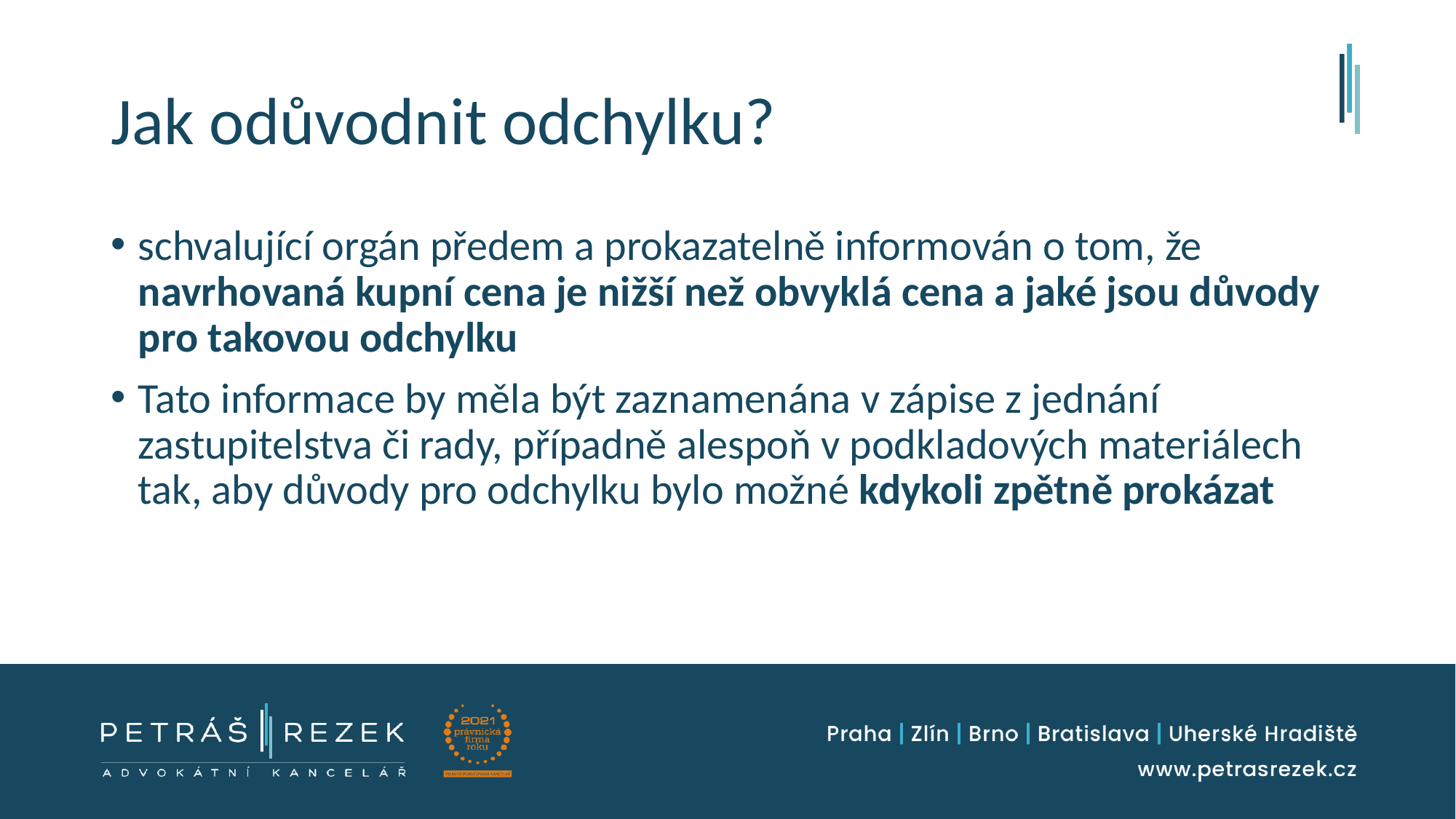

# Jak odůvodnit odchylku?
schvalující orgán předem a prokazatelně informován o tom, že navrhovaná kupní cena je nižší než obvyklá cena a jaké jsou důvody pro takovou odchylku
Tato informace by měla být zaznamenána v zápise z jednání zastupitelstva či rady, případně alespoň v podkladových materiálech tak, aby důvody pro odchylku bylo možné kdykoli zpětně prokázat